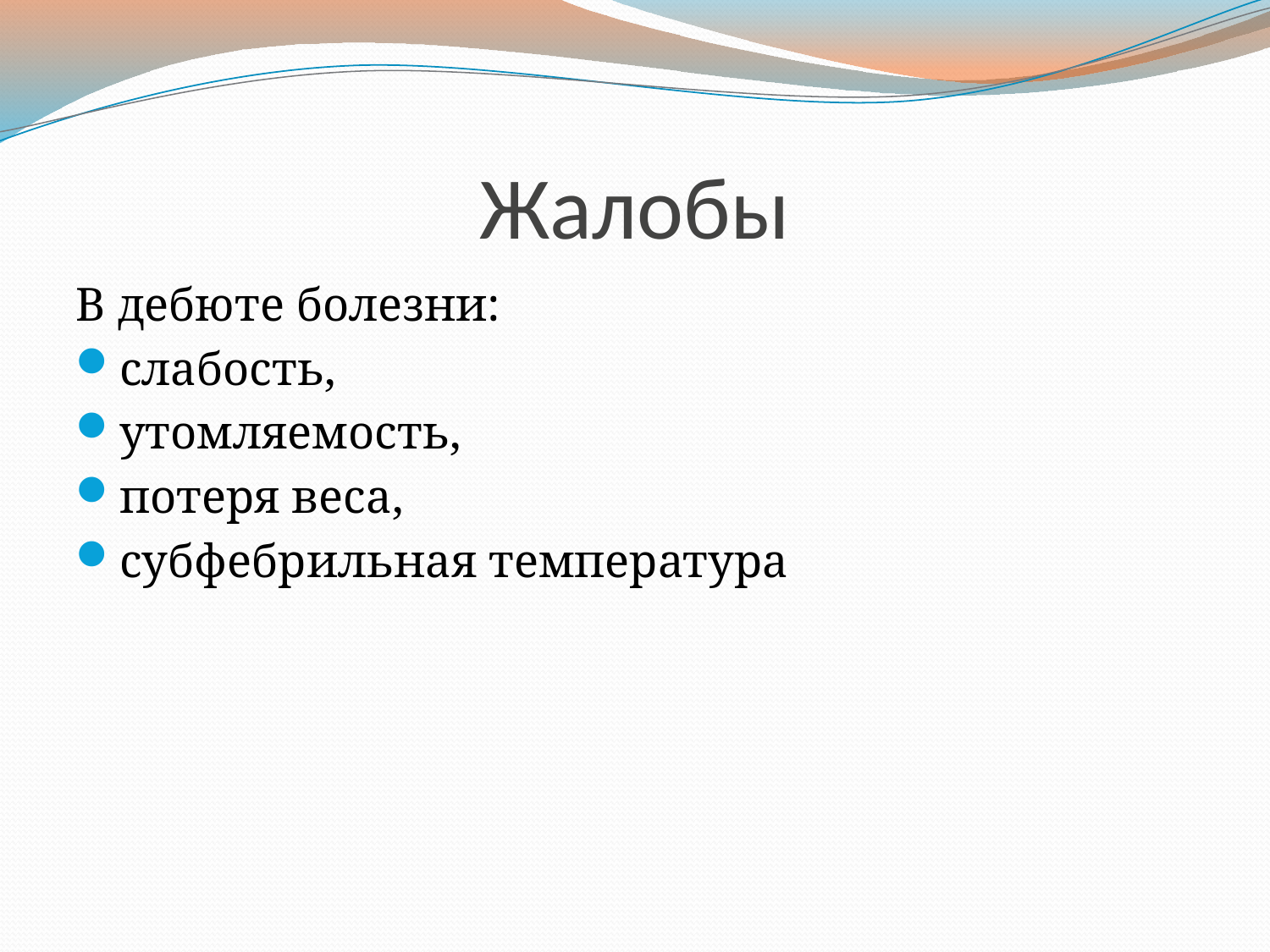

# Жалобы
В дебюте болезни:
слабость,
утомляемость,
потеря веса,
субфебрильная температура